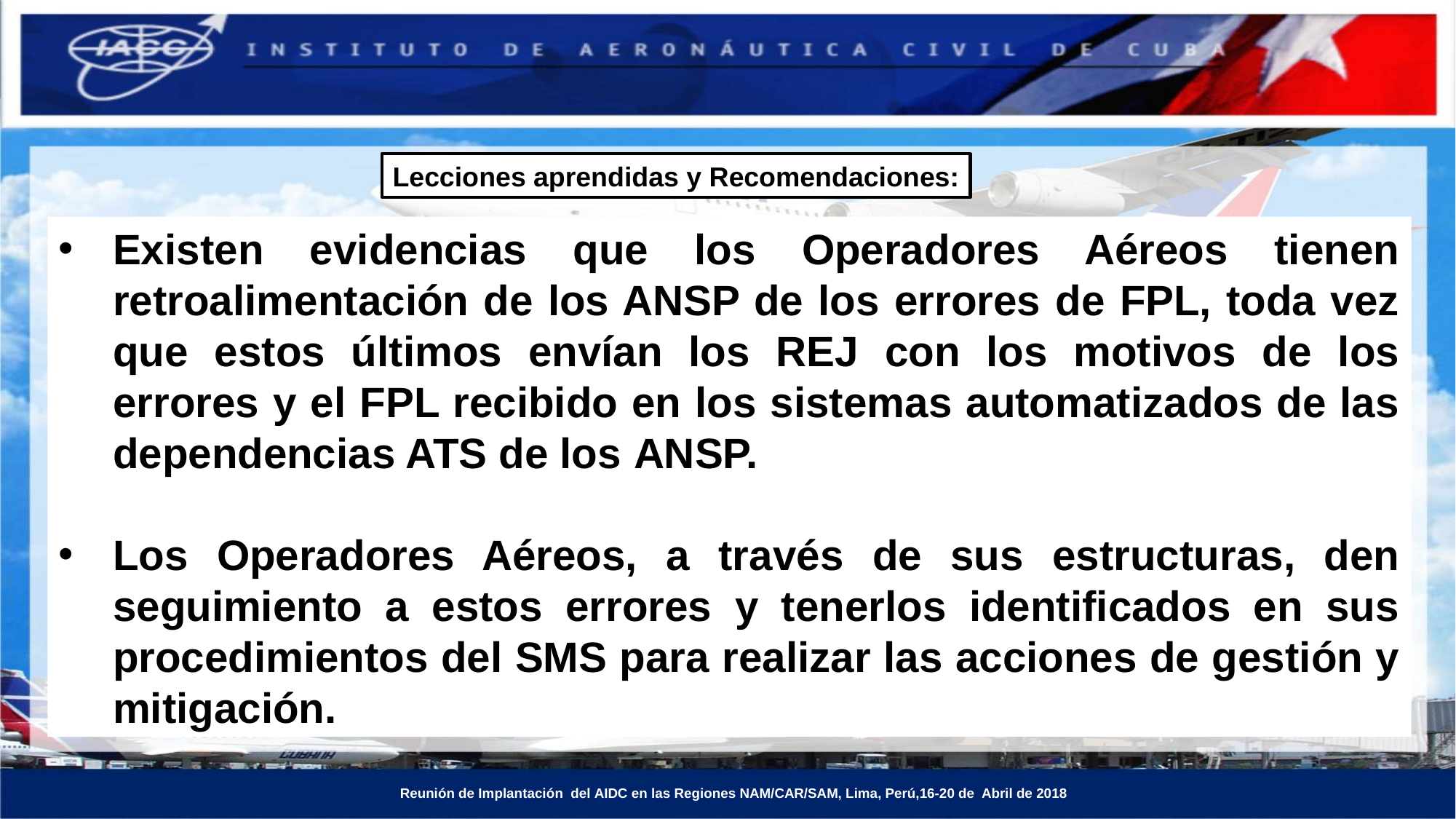

Lecciones aprendidas y Recomendaciones:
Existen evidencias que los Operadores Aéreos tienen retroalimentación de los ANSP de los errores de FPL, toda vez que estos últimos envían los REJ con los motivos de los errores y el FPL recibido en los sistemas automatizados de las dependencias ATS de los ANSP.

Los Operadores Aéreos, a través de sus estructuras, den seguimiento a estos errores y tenerlos identificados en sus procedimientos del SMS para realizar las acciones de gestión y mitigación.
 Reunión de Implantación  del AIDC en las Regiones NAM/CAR/SAM, Lima, Perú,16-20 de  Abril de 2018